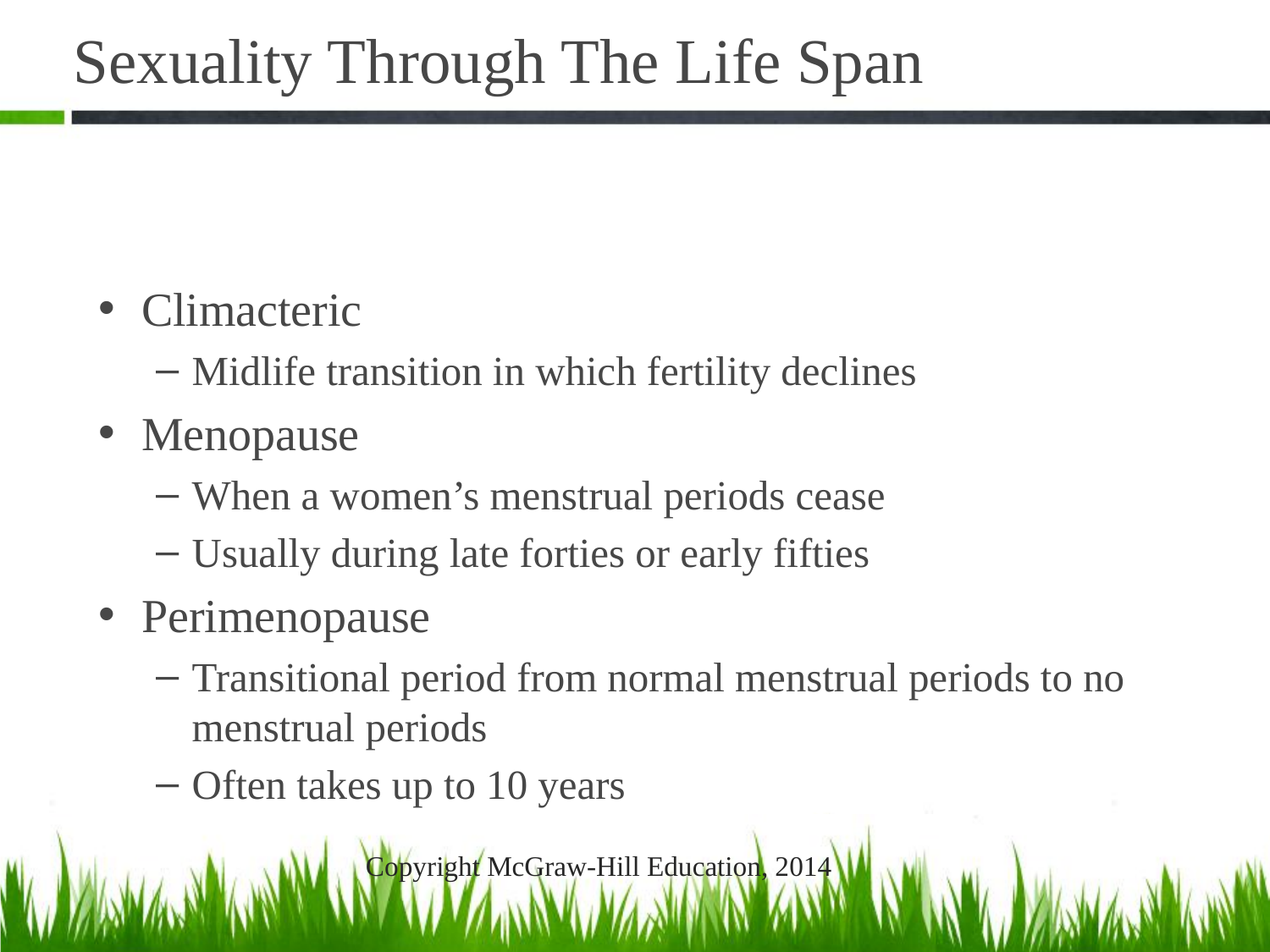

# Sexuality Through The Life Span
Climacteric
Midlife transition in which fertility declines
Menopause
When a women’s menstrual periods cease
Usually during late forties or early fifties
Perimenopause
Transitional period from normal menstrual periods to no menstrual periods
Often takes up to 10 years
Copyright McGraw-Hill Education, 2014